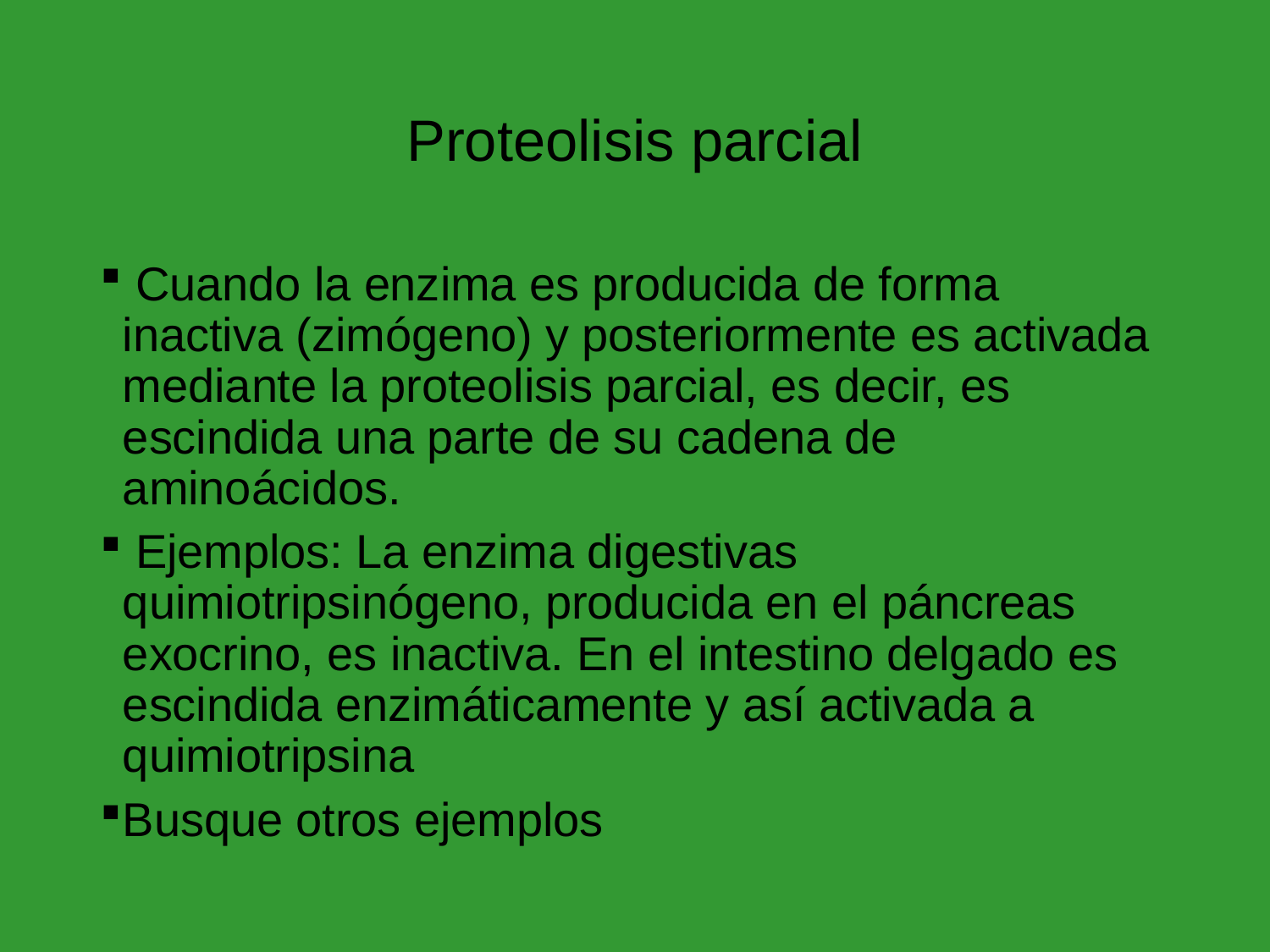

# Proteolisis parcial
 Cuando la enzima es producida de forma inactiva (zimógeno) y posteriormente es activada mediante la proteolisis parcial, es decir, es escindida una parte de su cadena de aminoácidos.
 Ejemplos: La enzima digestivas quimiotripsinógeno, producida en el páncreas exocrino, es inactiva. En el intestino delgado es escindida enzimáticamente y así activada a quimiotripsina
Busque otros ejemplos